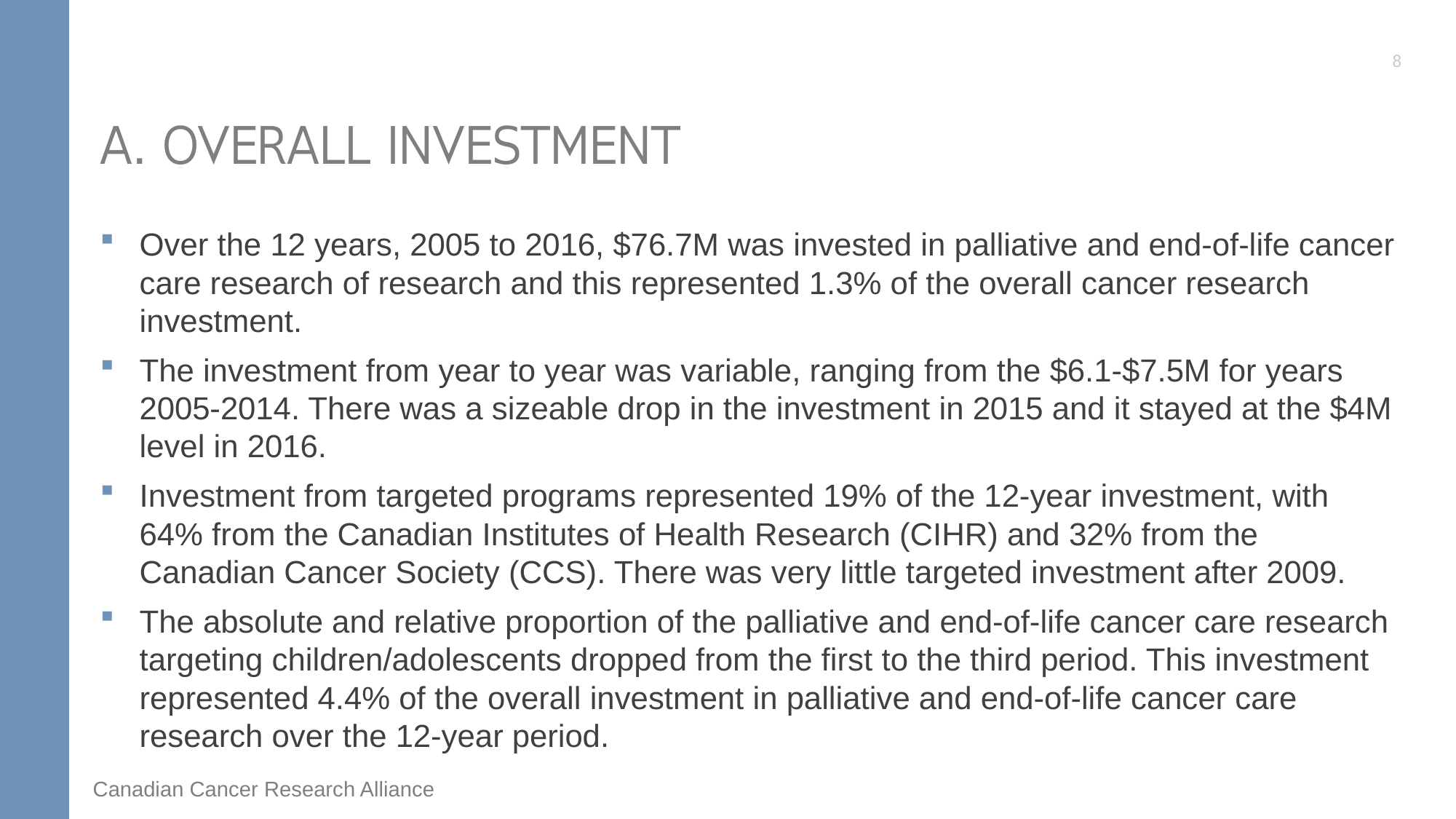

8
# A. Overall Investment
Over the 12 years, 2005 to 2016, $76.7M was invested in palliative and end-of-life cancer care research of research and this represented 1.3% of the overall cancer research investment.
The investment from year to year was variable, ranging from the $6.1-$7.5M for years 2005-2014. There was a sizeable drop in the investment in 2015 and it stayed at the $4M level in 2016.
Investment from targeted programs represented 19% of the 12-year investment, with 64% from the Canadian Institutes of Health Research (CIHR) and 32% from the Canadian Cancer Society (CCS). There was very little targeted investment after 2009.
The absolute and relative proportion of the palliative and end-of-life cancer care research targeting children/adolescents dropped from the first to the third period. This investment represented 4.4% of the overall investment in palliative and end-of-life cancer care research over the 12-year period.